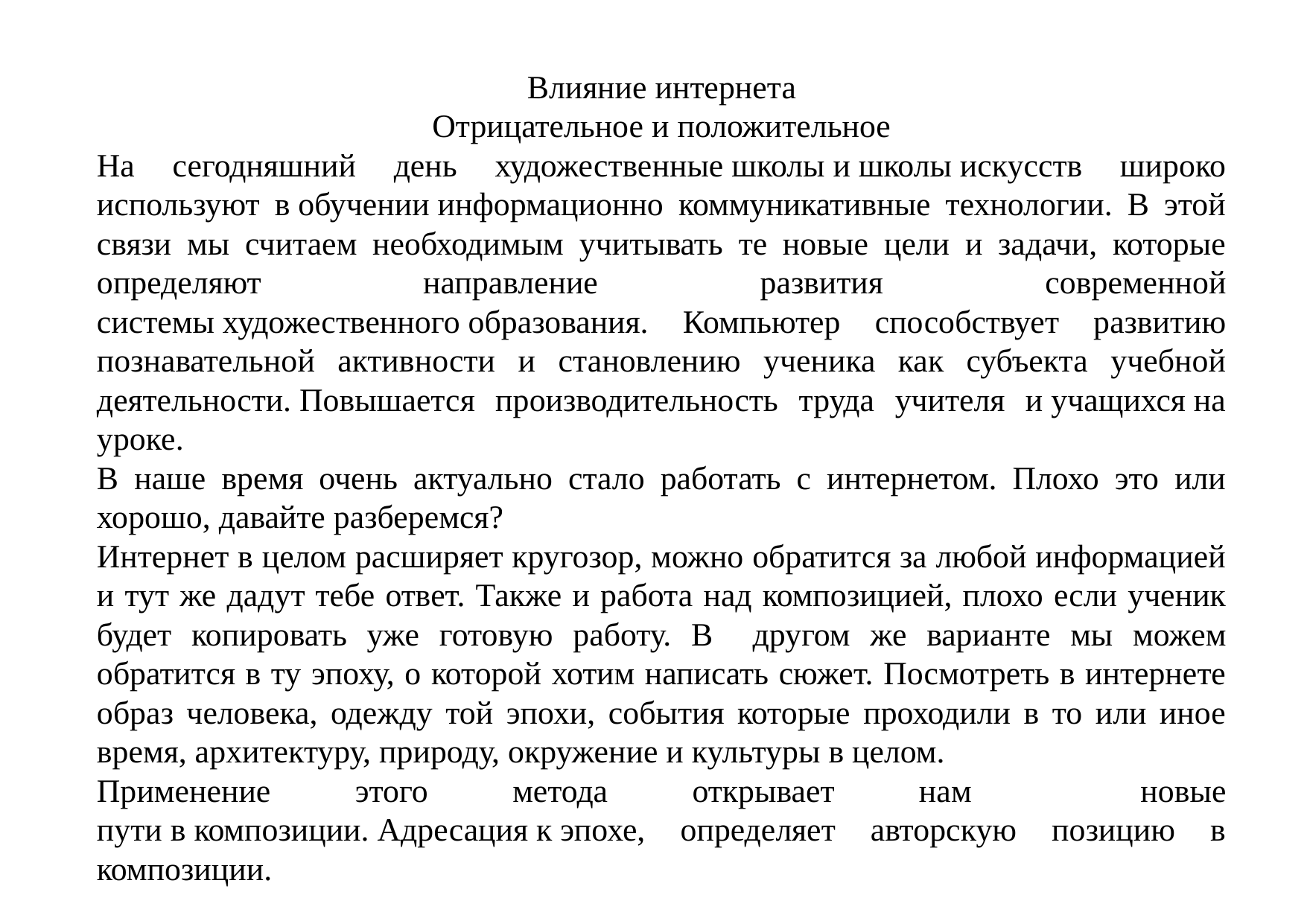

Влияние интернета
Отрицательное и положительное
На сегодняшний день художественные школы и школы искусств широко используют в обучении информационно коммуникативные технологии. В этой связи мы считаем необходимым учитывать те новые цели и задачи, которые определяют направление развития современной системы художественного образования. Компьютер способствует развитию познавательной активности и становлению ученика как субъекта учебной деятельности. Повышается производительность труда учителя и учащихся на уроке.
В наше время очень актуально стало работать с интернетом. Плохо это или хорошо, давайте разберемся?
Интернет в целом расширяет кругозор, можно обратится за любой информацией и тут же дадут тебе ответ. Также и работа над композицией, плохо если ученик будет копировать уже готовую работу. В  другом же варианте мы можем обратится в ту эпоху, о которой хотим написать сюжет. Посмотреть в интернете образ человека, одежду той эпохи, события которые проходили в то или иное время, архитектуру, природу, окружение и культуры в целом.
Применение этого метода открывает нам  новые пути в композиции. Адресация к эпохе, определяет авторскую позицию в композиции.